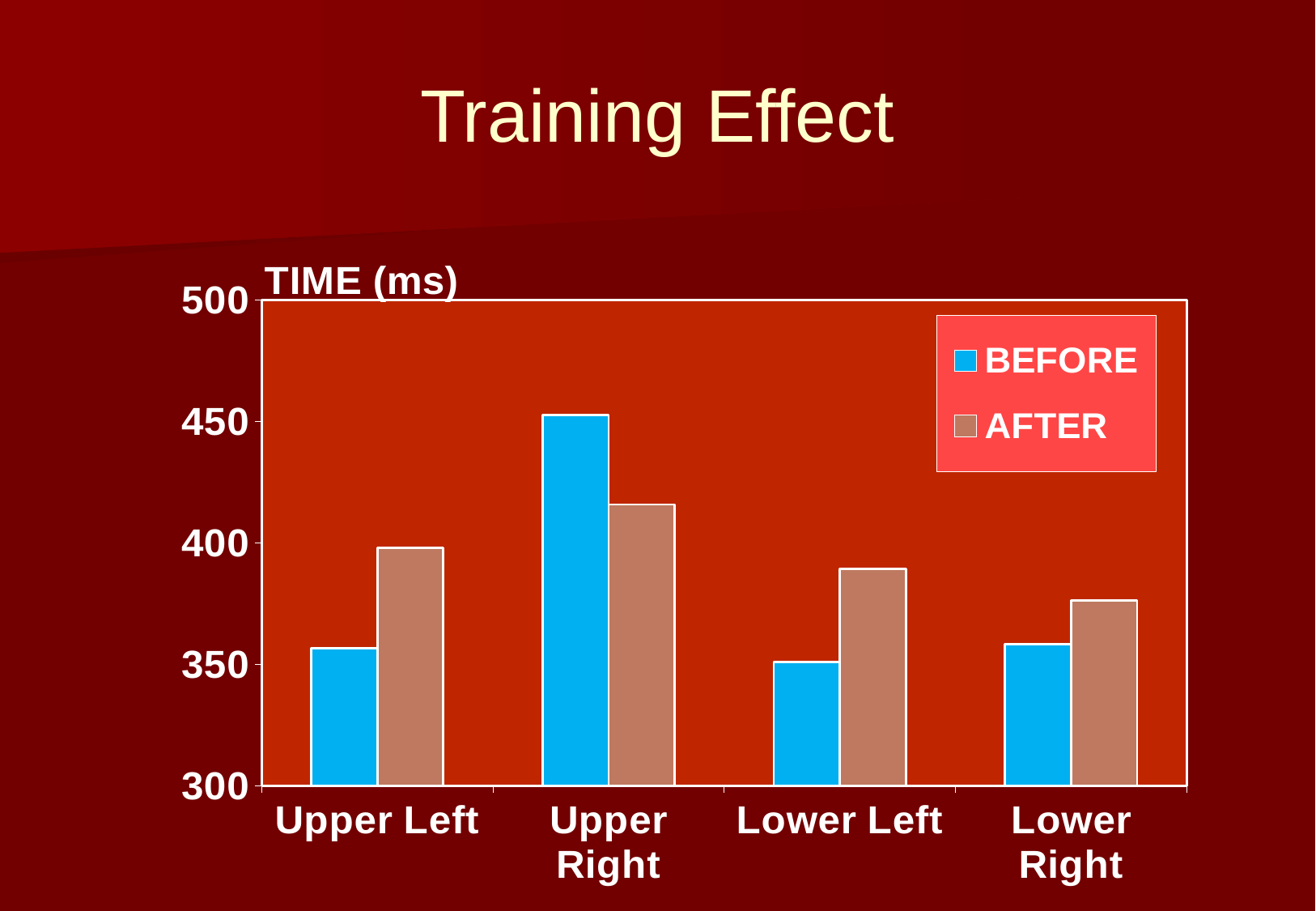

# Training Effect

### Chart

| Category | BEFORE | AFTER |
|---|---|---|
| Upper Left | 356.7 | 398.1 |
| Upper Right | 452.8 | 415.9 |
| Lower Left | 351.1 | 389.4 |
| Lower Right | 358.4 | 376.4 |